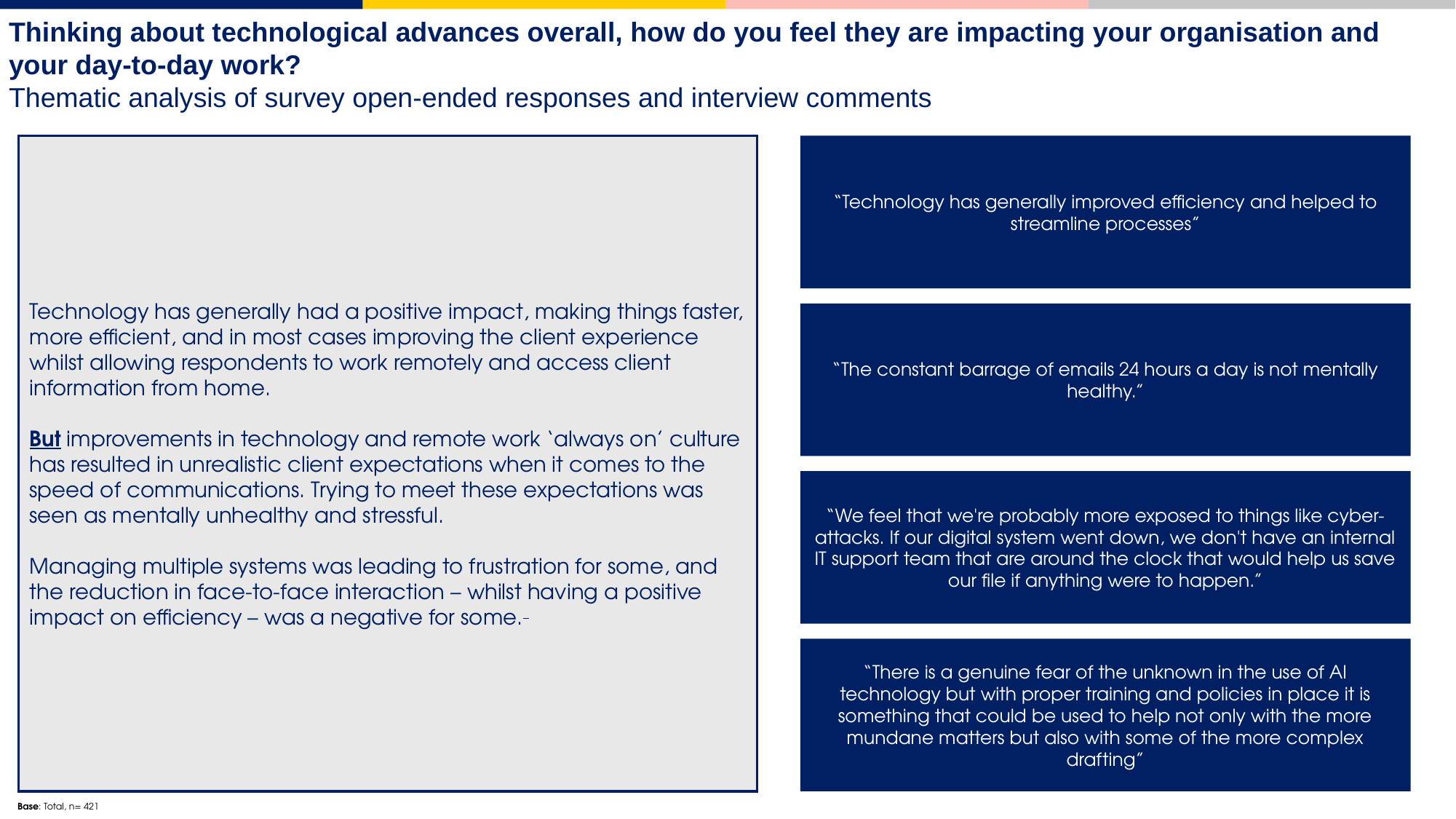

Thinking about technological advances overall, how do you feel they are impacting your organisation and your day-to-day work?
Thematic analysis of survey open-ended responses and interview comments
Technology has generally had a positive impact, making things faster, more efficient, and in most cases improving the client experience whilst allowing respondents to work remotely and access client information from home.

But improvements in technology and remote work ‘always on’ culture has resulted in unrealistic client expectations when it comes to the speed of communications. Trying to meet these expectations was  seen as mentally unhealthy and stressful.

Managing multiple systems was leading to frustration for some, and the reduction in face-to-face interaction – whilst having a positive impact on efficiency – was a negative for some.
“Technology has generally improved efficiency and helped to streamline processes”
“The constant barrage of emails 24 hours a day is not mentally healthy.”
“We feel that we're probably more exposed to things like cyber-attacks. If our digital system went down, we don't have an internal IT support team that are around the clock that would help us save our file if anything were to happen.”
“There is a genuine fear of the unknown in the use of AI technology but with proper training and policies in place it is something that could be used to help not only with the more mundane matters but also with some of the more complex drafting”
Base: Total, n= 421